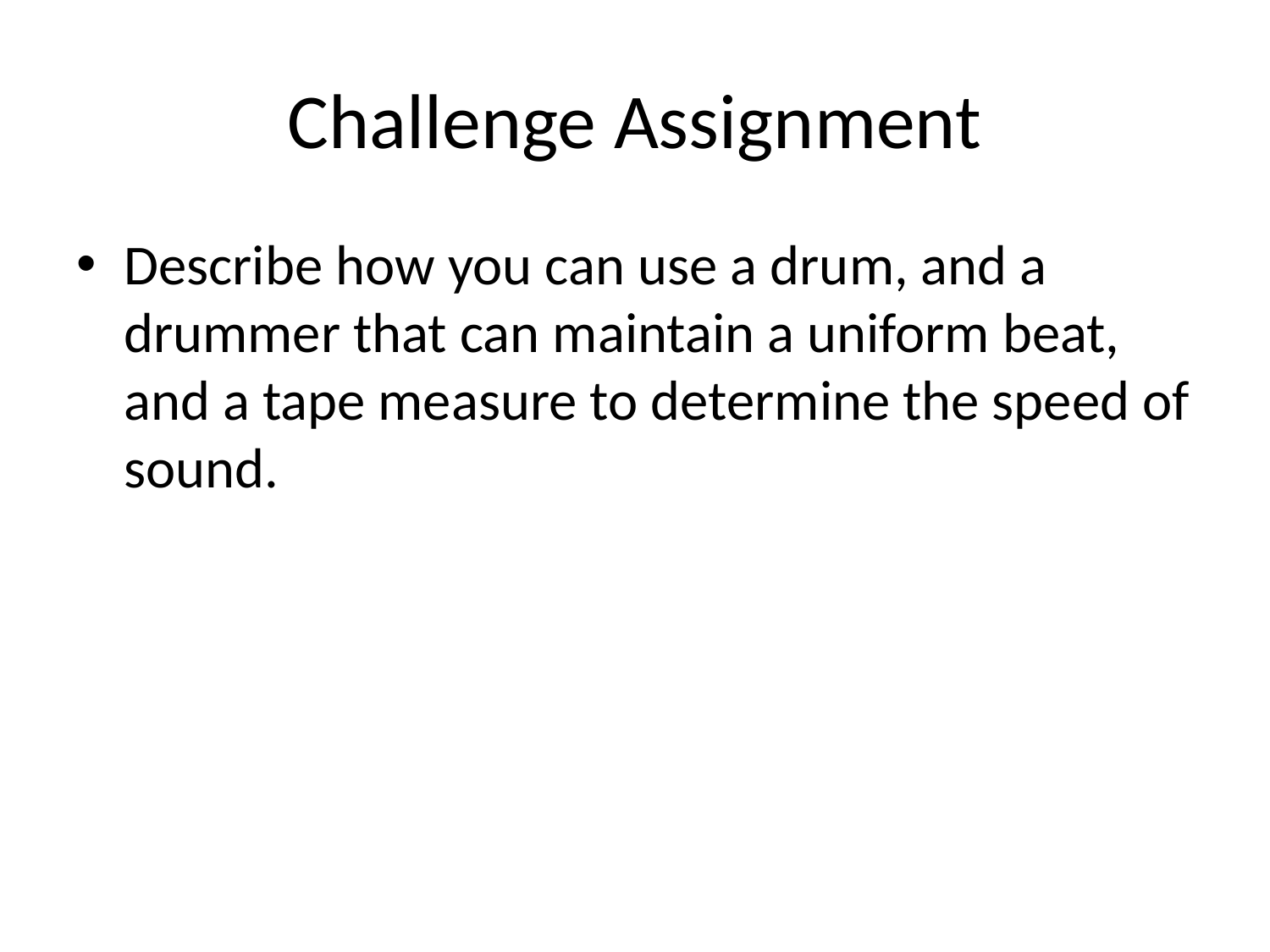

# Challenge Assignment
Describe how you can use a drum, and a drummer that can maintain a uniform beat, and a tape measure to determine the speed of sound.